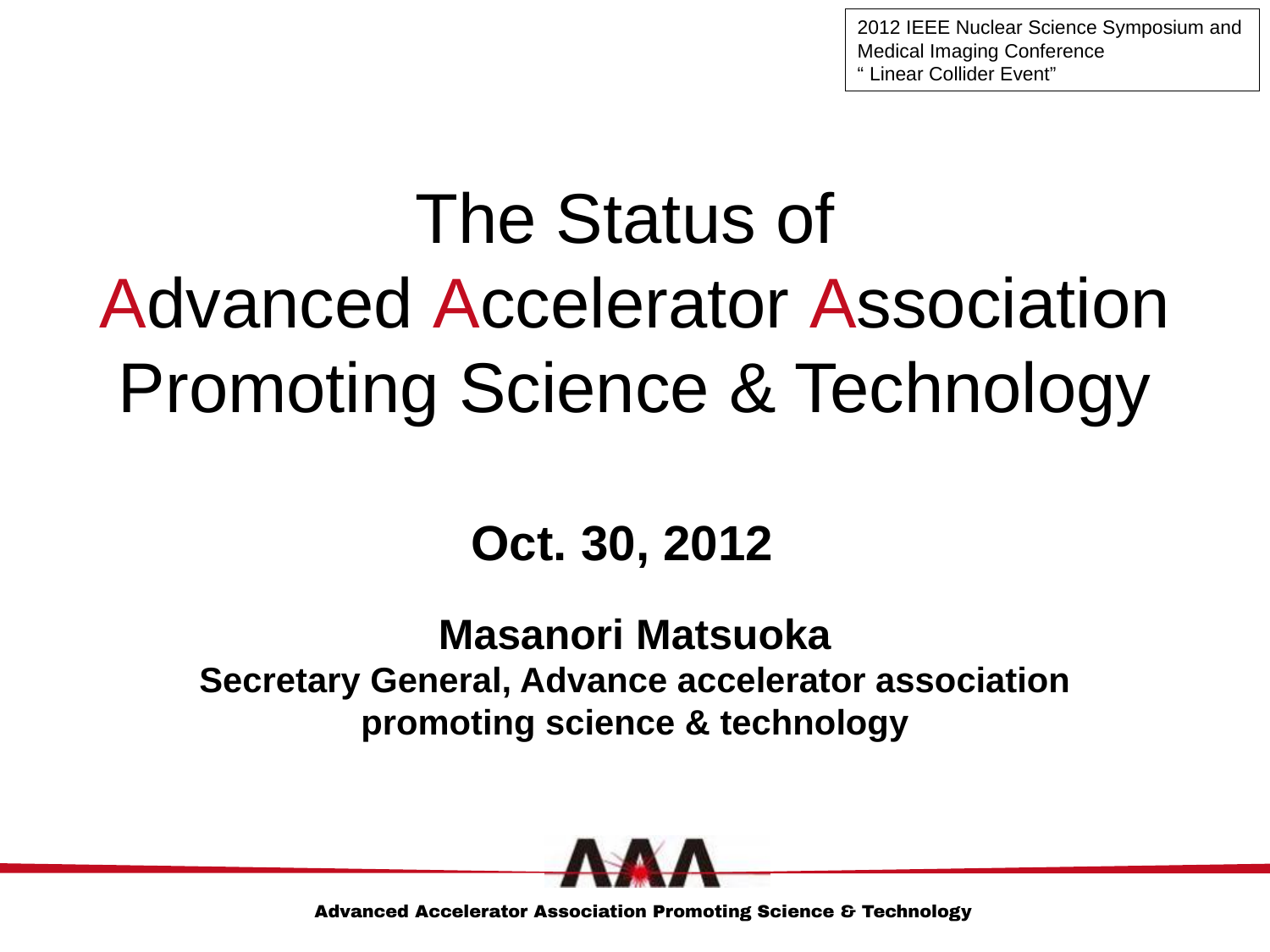

2012 IEEE Nuclear Science Symposium and Medical Imaging Conference
“ Linear Collider Event”
The Status of
Advanced Accelerator Association Promoting Science & Technology
Oct. 30, 2012
Masanori Matsuoka
Secretary General, Advance accelerator association
promoting science & technology